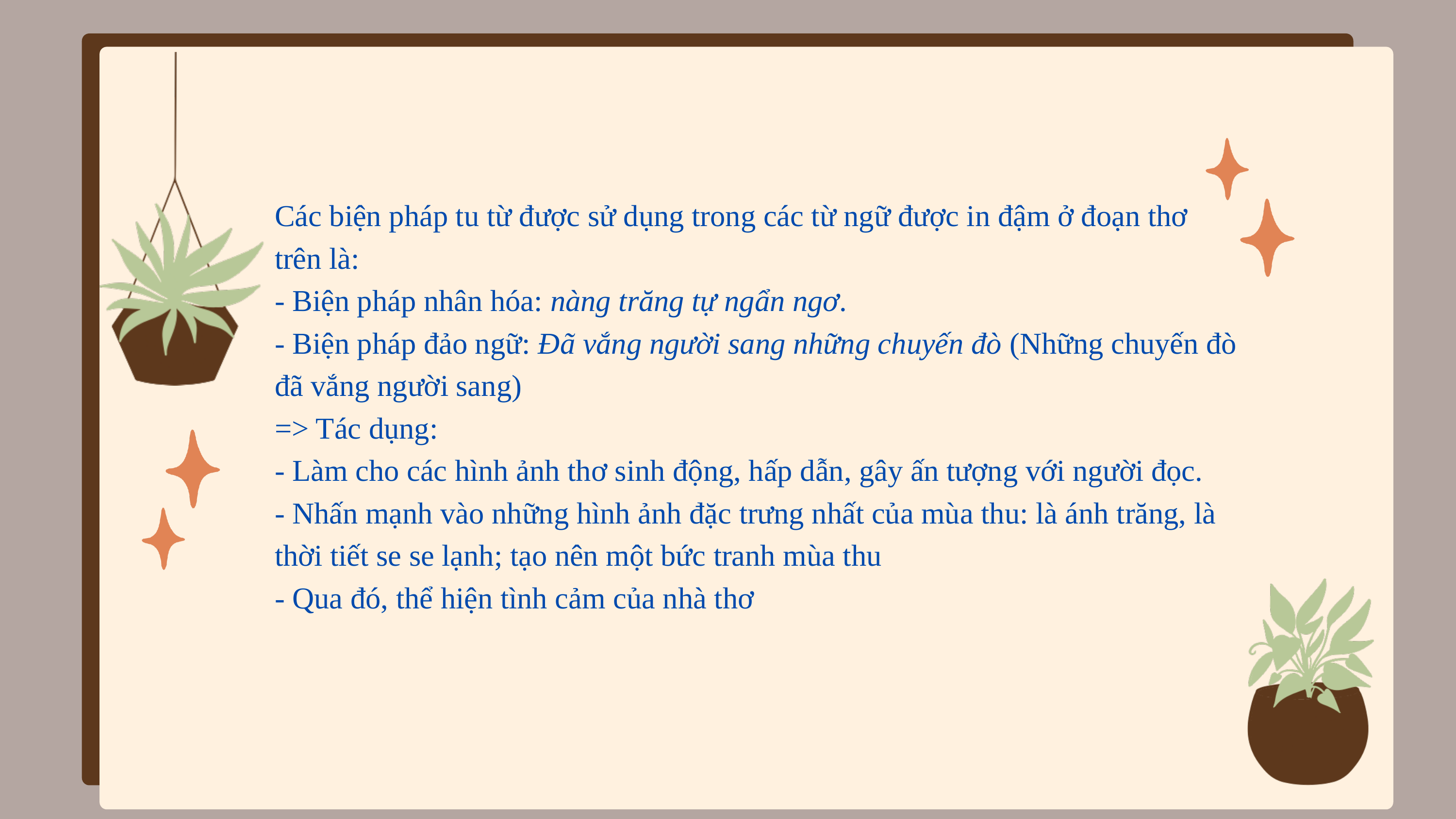

Các biện pháp tu từ được sử dụng trong các từ ngữ được in đậm ở đoạn thơ trên là:
- Biện pháp nhân hóa: nàng trăng tự ngẩn ngơ.
- Biện pháp đảo ngữ: Đã vắng người sang những chuyến đò (Những chuyến đò đã vắng người sang)
=> Tác dụng:
- Làm cho các hình ảnh thơ sinh động, hấp dẫn, gây ấn tượng với người đọc.
- Nhấn mạnh vào những hình ảnh đặc trưng nhất của mùa thu: là ánh trăng, là thời tiết se se lạnh; tạo nên một bức tranh mùa thu
- Qua đó, thể hiện tình cảm của nhà thơ